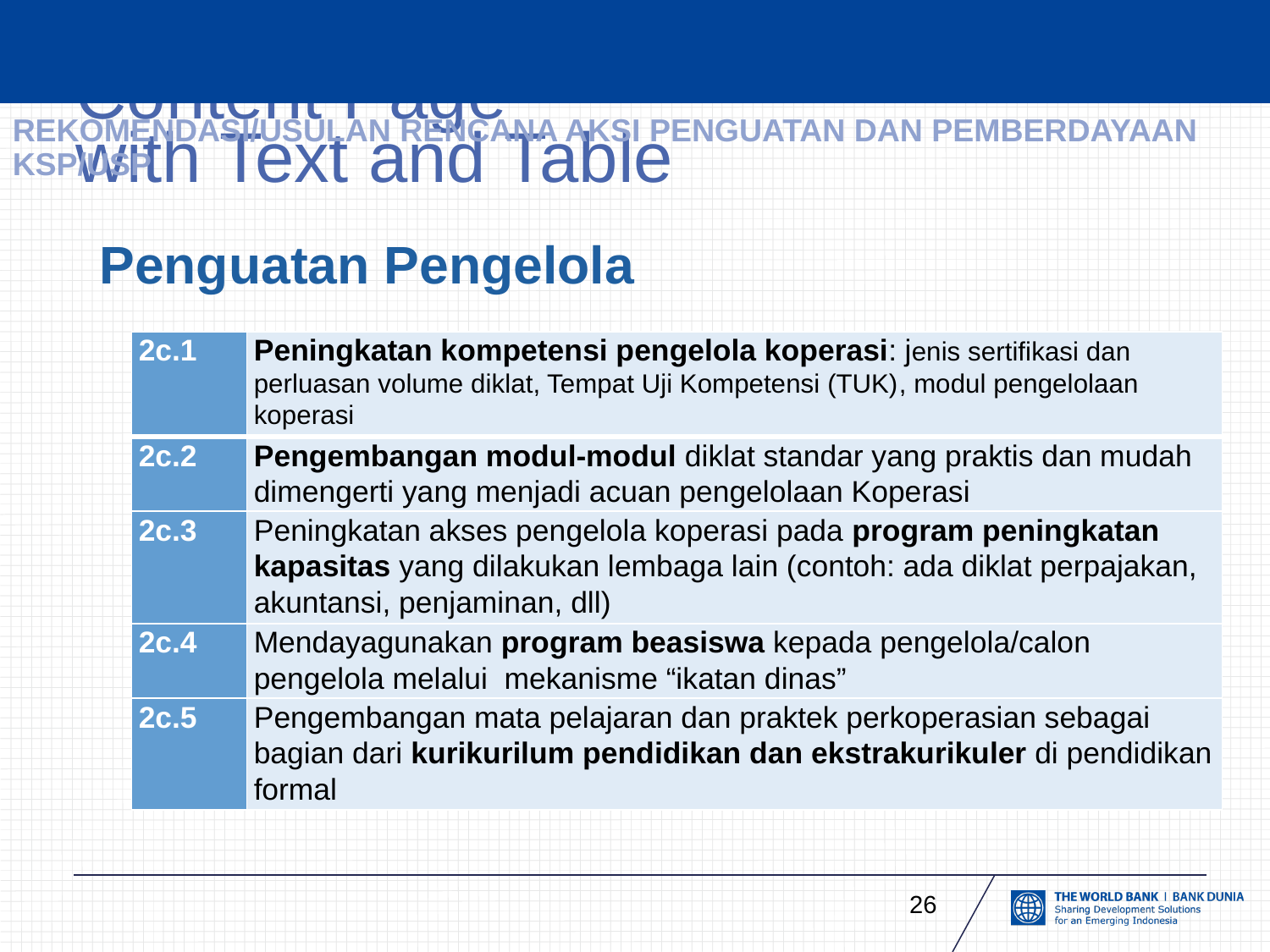

# REKOMENDASI/USULAN RENCANA AKSI PENGUATAN DAN PEMBERDAYAAN KSP/USP
Penguatan Pengelola
| 2c.1 | Peningkatan kompetensi pengelola koperasi: jenis sertifikasi dan perluasan volume diklat, Tempat Uji Kompetensi (TUK), modul pengelolaan koperasi |
| --- | --- |
| 2c.2 | Pengembangan modul-modul diklat standar yang praktis dan mudah dimengerti yang menjadi acuan pengelolaan Koperasi |
| 2c.3 | Peningkatan akses pengelola koperasi pada program peningkatan kapasitas yang dilakukan lembaga lain (contoh: ada diklat perpajakan, akuntansi, penjaminan, dll) |
| 2c.4 | Mendayagunakan program beasiswa kepada pengelola/calon pengelola melalui mekanisme “ikatan dinas” |
| 2c.5 | Pengembangan mata pelajaran dan praktek perkoperasian sebagai bagian dari kurikurilum pendidikan dan ekstrakurikuler di pendidikan formal |
26